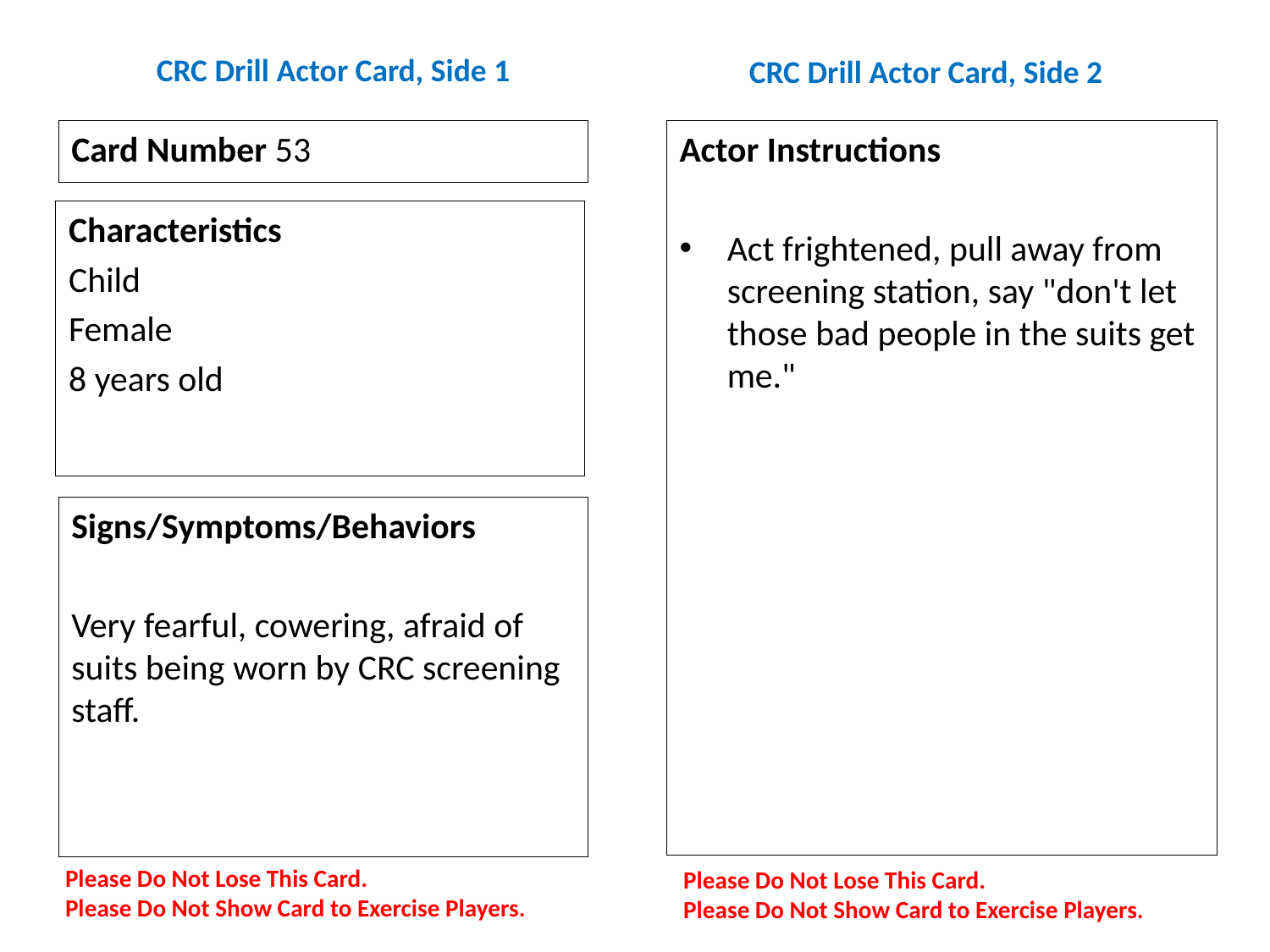

# CRC Drill Actor Card, Side 1
CRC Drill Actor Card, Side 2
Card Number 53
Actor Instructions

Act frightened, pull away from screening station, say "don't let those bad people in the suits get me."
Characteristics
Child
Female
8 years old

Signs/Symptoms/Behaviors

Very fearful, cowering, afraid of suits being worn by CRC screening staff.

Please Do Not Lose This Card.
Please Do Not Show Card to Exercise Players.
Please Do Not Lose This Card.
Please Do Not Show Card to Exercise Players.